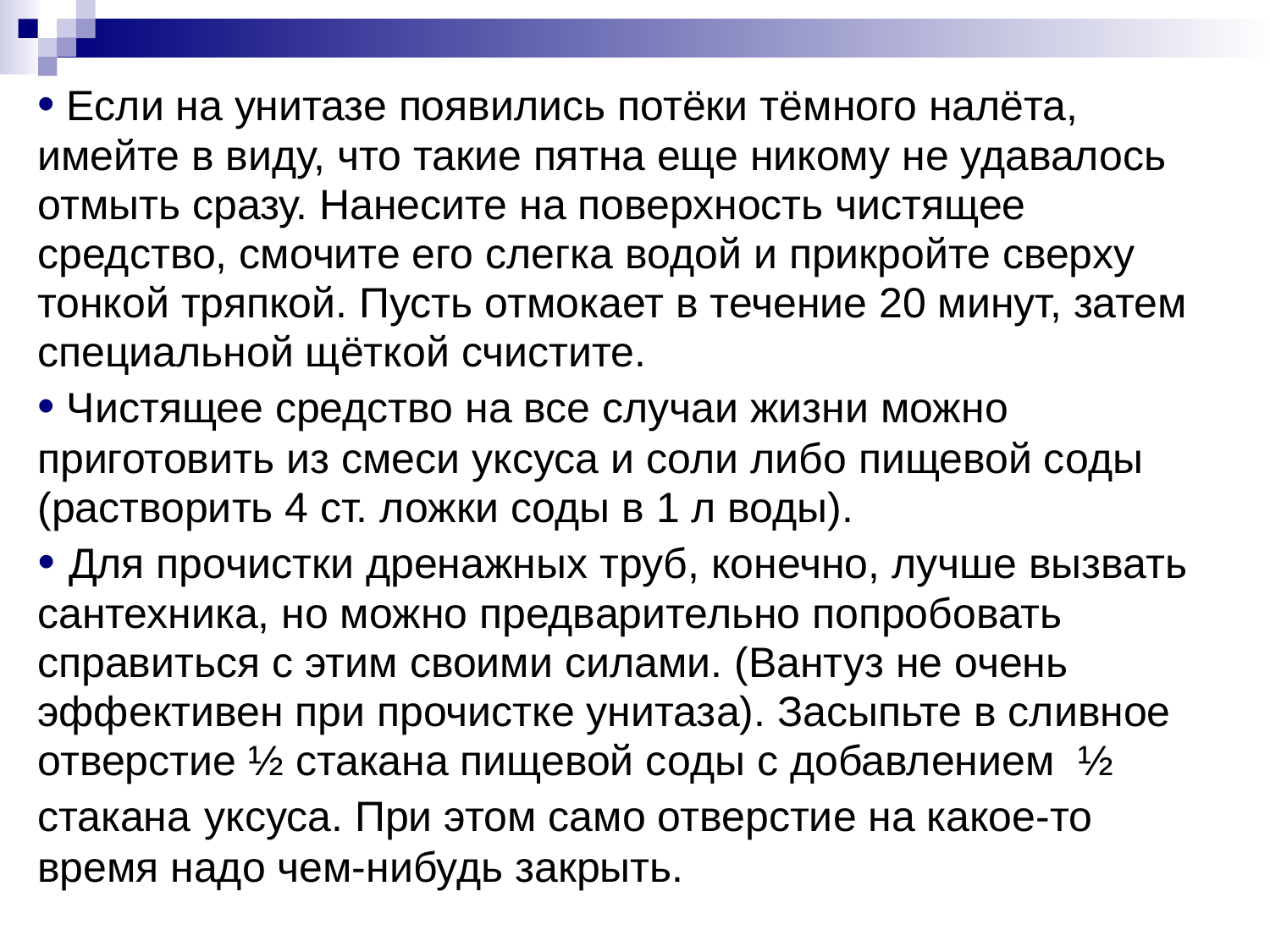

• Если на унитазе появились потёки тёмного налёта,
имейте в виду, что такие пятна еще никому не удавалось
отмыть сразу. Нанесите на поверхность чистящее
средство, смочите его слегка водой и прикройте сверху
тонкой тряпкой. Пусть отмокает в течение 20 минут, затем
специальной щёткой счистите.
• Чистящее средство на все случаи жизни можно
приготовить из смеси уксуса и соли либо пищевой соды
(растворить 4 ст. ложки соды в 1 л воды).
• Для прочистки дренажных труб, конечно, лучше вызвать
сантехника, но можно предварительно попробовать
справиться с этим своими силами. (Вантуз не очень
эффективен при прочистке унитаза). Засыпьте в сливное
отверстие ½ стакана пищевой соды с добавлением  ½
стакана уксуса. При этом само отверстие на какое-то
время надо чем-нибудь закрыть.